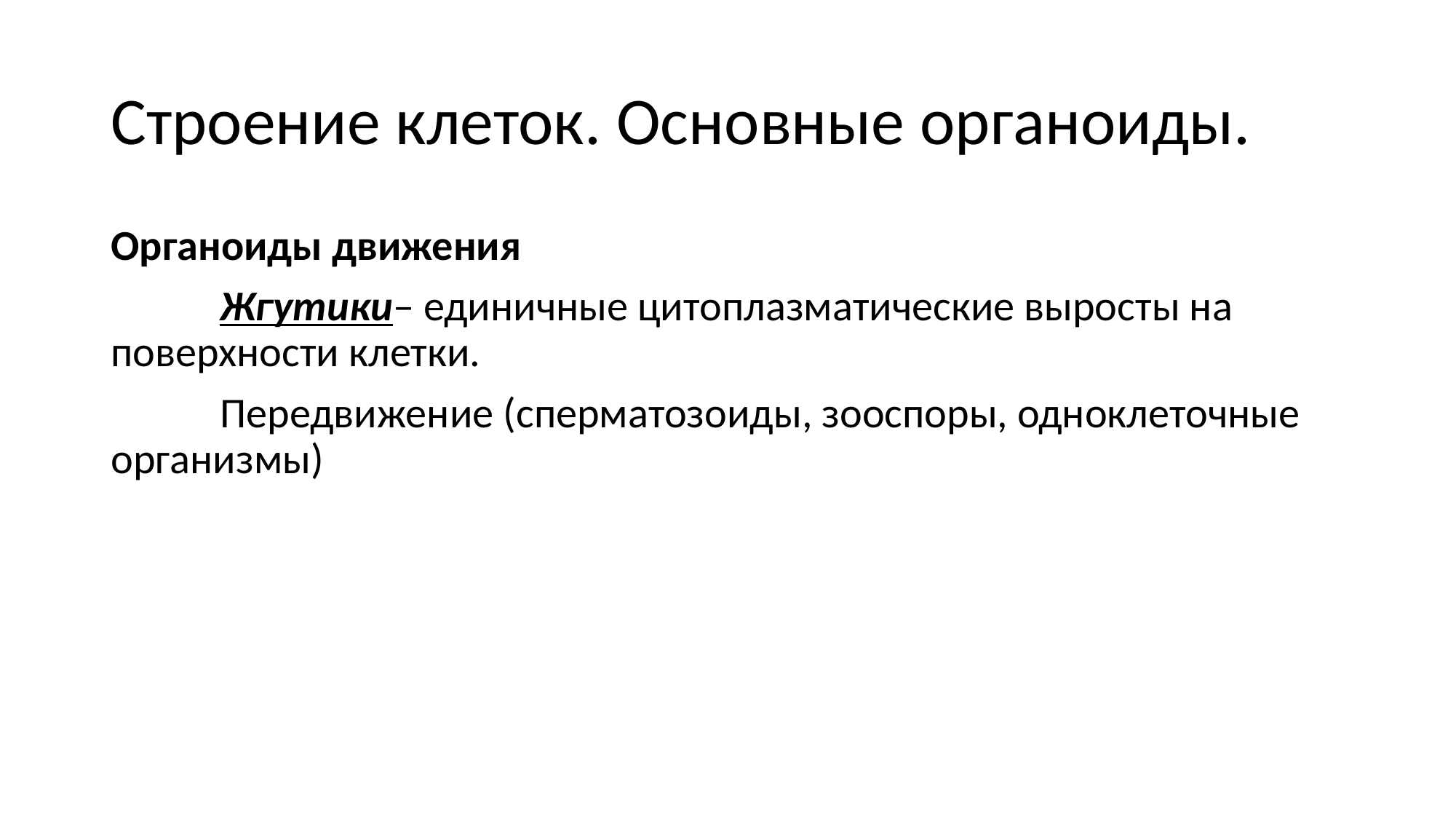

# Строение клеток. Основные органоиды.
Органоиды движения
	Жгутики– единичные цитоплазматические выросты на поверхности клетки.
	Передвижение (сперматозоиды, зооспоры, одноклеточные организмы)